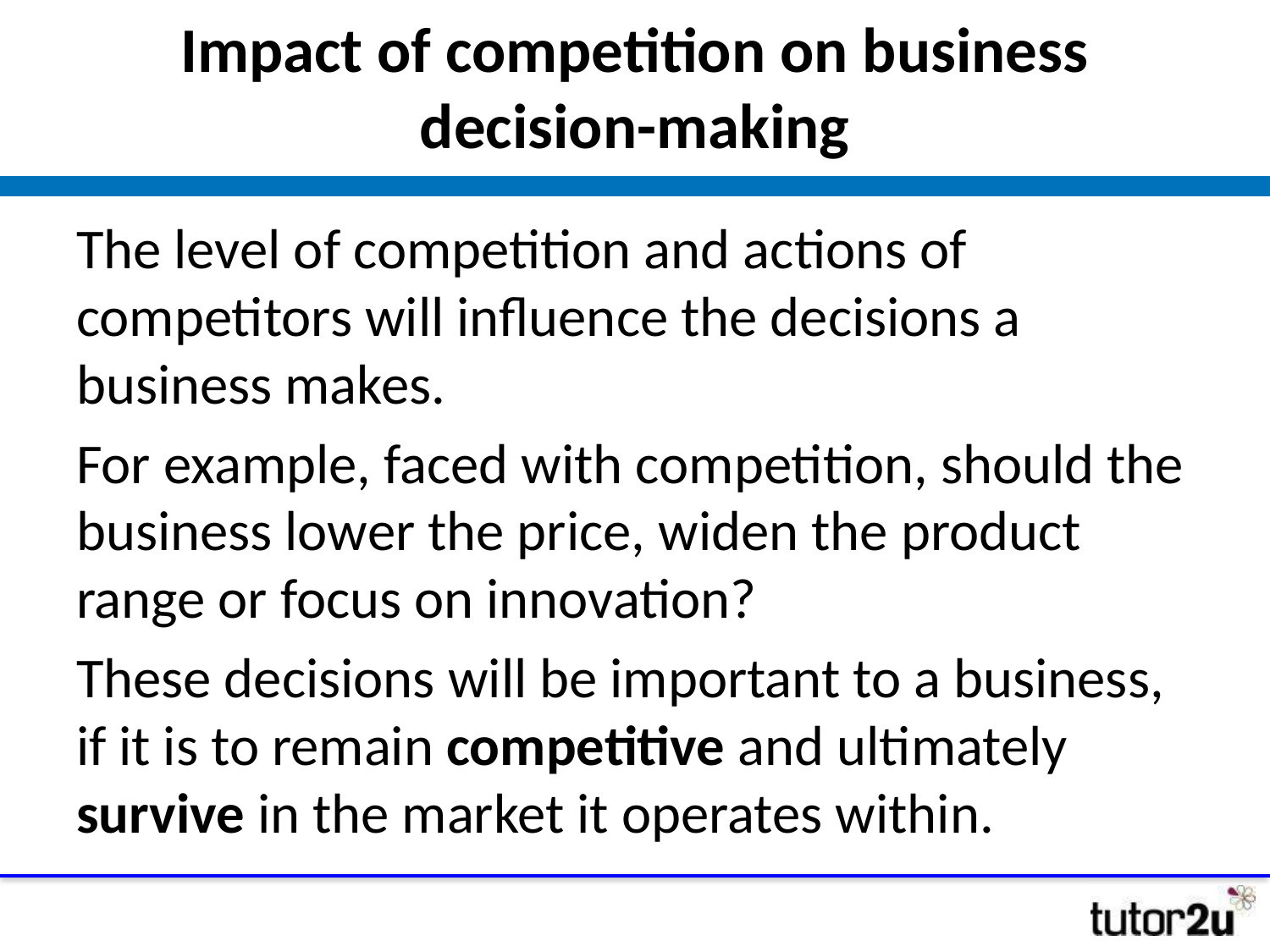

# Impact of competition on business decision-making
The level of competition and actions of competitors will influence the decisions a business makes.
For example, faced with competition, should the business lower the price, widen the product range or focus on innovation?
These decisions will be important to a business, if it is to remain competitive and ultimately survive in the market it operates within.